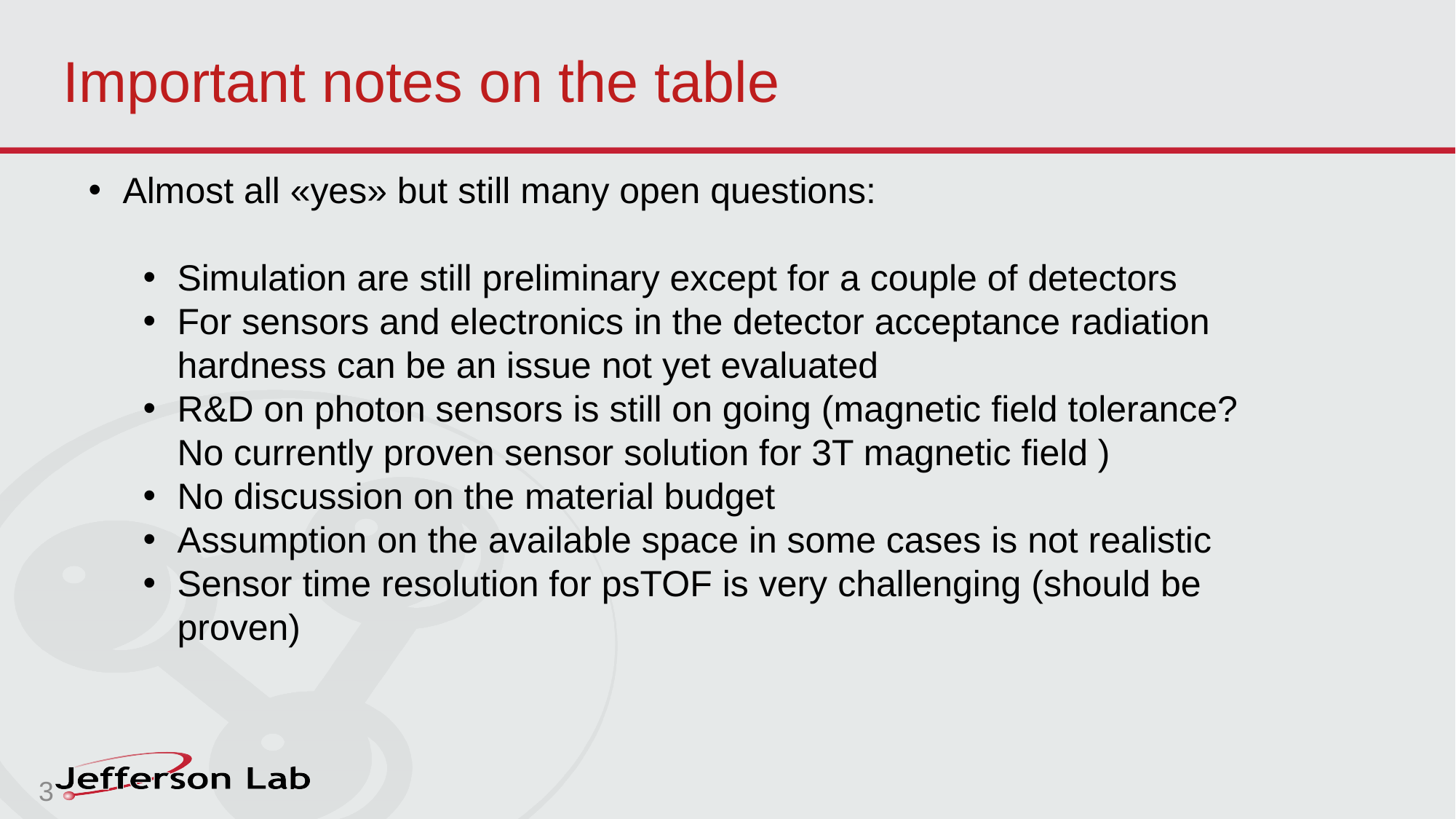

# Important notes on the table
Almost all «yes» but still many open questions:

Simulation are still preliminary except for a couple of detectors
For sensors and electronics in the detector acceptance radiation hardness can be an issue not yet evaluated
R&D on photon sensors is still on going (magnetic field tolerance? No currently proven sensor solution for 3T magnetic field )
No discussion on the material budget
Assumption on the available space in some cases is not realistic
Sensor time resolution for psTOF is very challenging (should be proven)

3